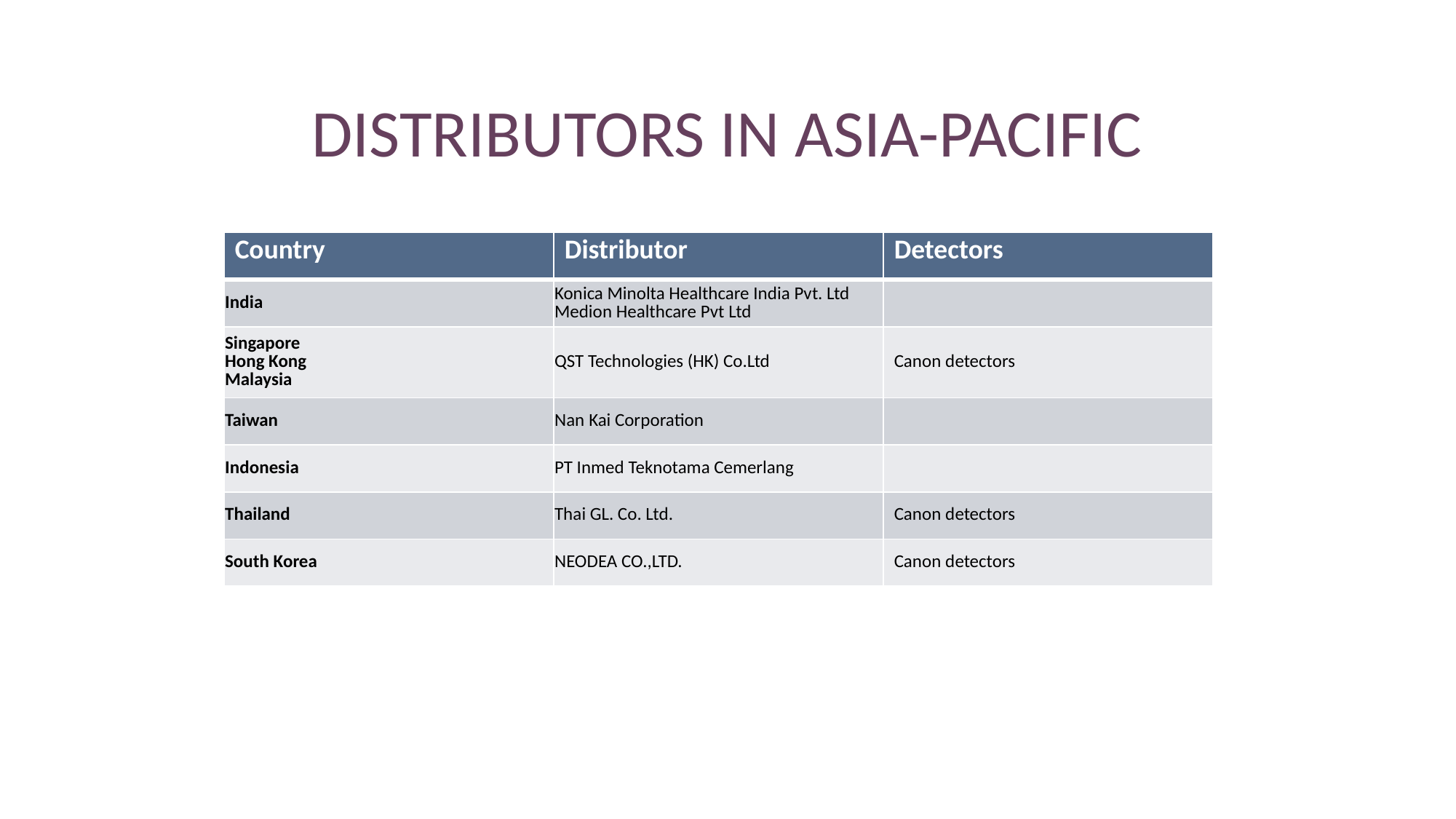

DISTRIBUTORS IN ASIA-PACIFIC
| Country | Distributor | Detectors |
| --- | --- | --- |
| India | Konica Minolta Healthcare India Pvt. Ltd Medion Healthcare Pvt Ltd |  |
| Singapore Hong Kong Malaysia | QST Technologies (HK) Co.Ltd | Canon detectors |
| Taiwan | Nan Kai Corporation |  |
| Indonesia | PT Inmed Teknotama Cemerlang |  |
| Thailand | Thai GL. Co. Ltd. | Canon detectors |
| South Korea | NEODEA CO.,LTD. | Canon detectors |